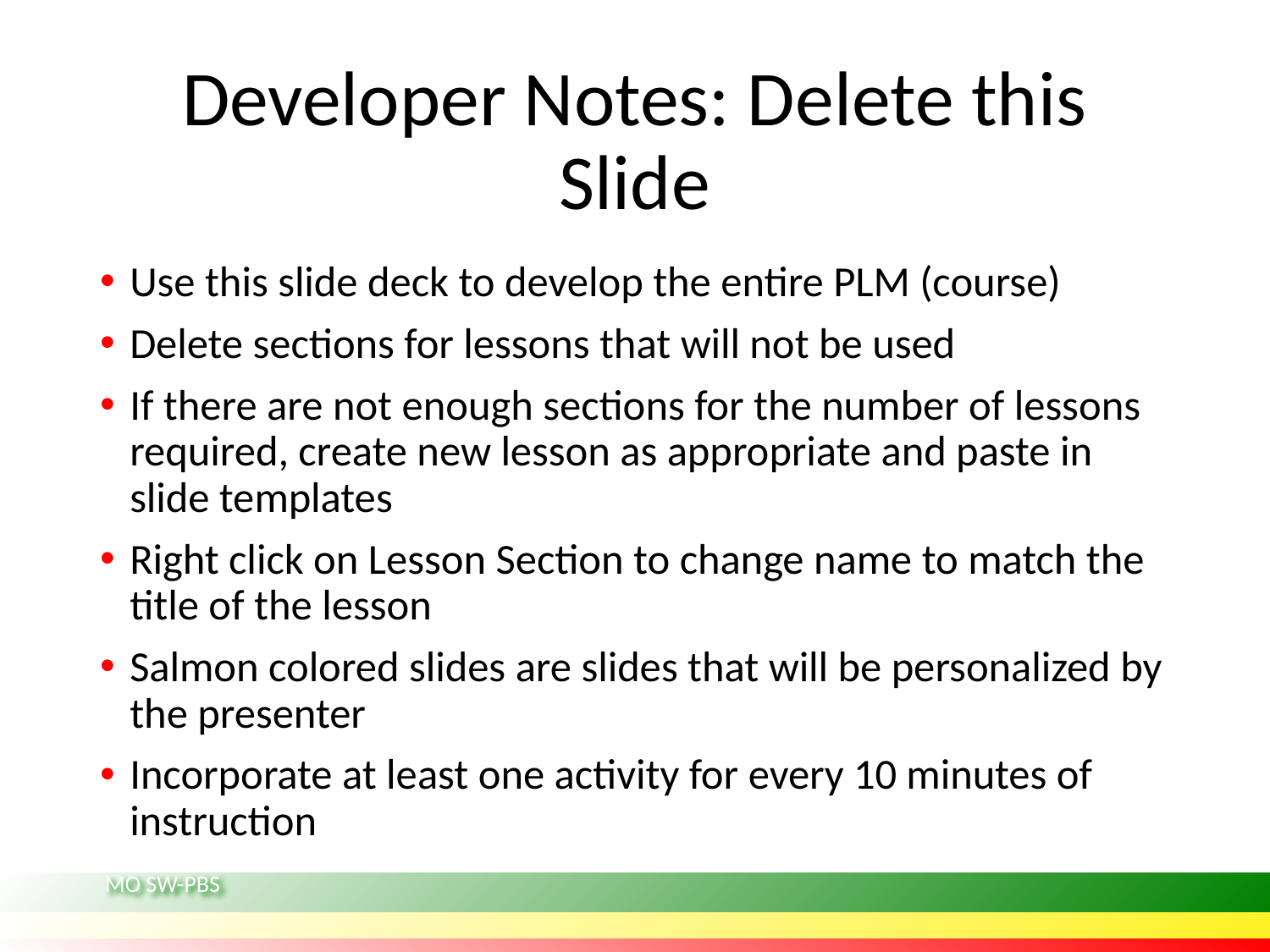

# Developer Notes: Delete this Slide
Use this slide deck to develop the entire PLM (course)
Delete sections for lessons that will not be used
If there are not enough sections for the number of lessons required, create new lesson as appropriate and paste in slide templates
Right click on Lesson Section to change name to match the title of the lesson
Salmon colored slides are slides that will be personalized by the presenter
Incorporate at least one activity for every 10 minutes of instruction